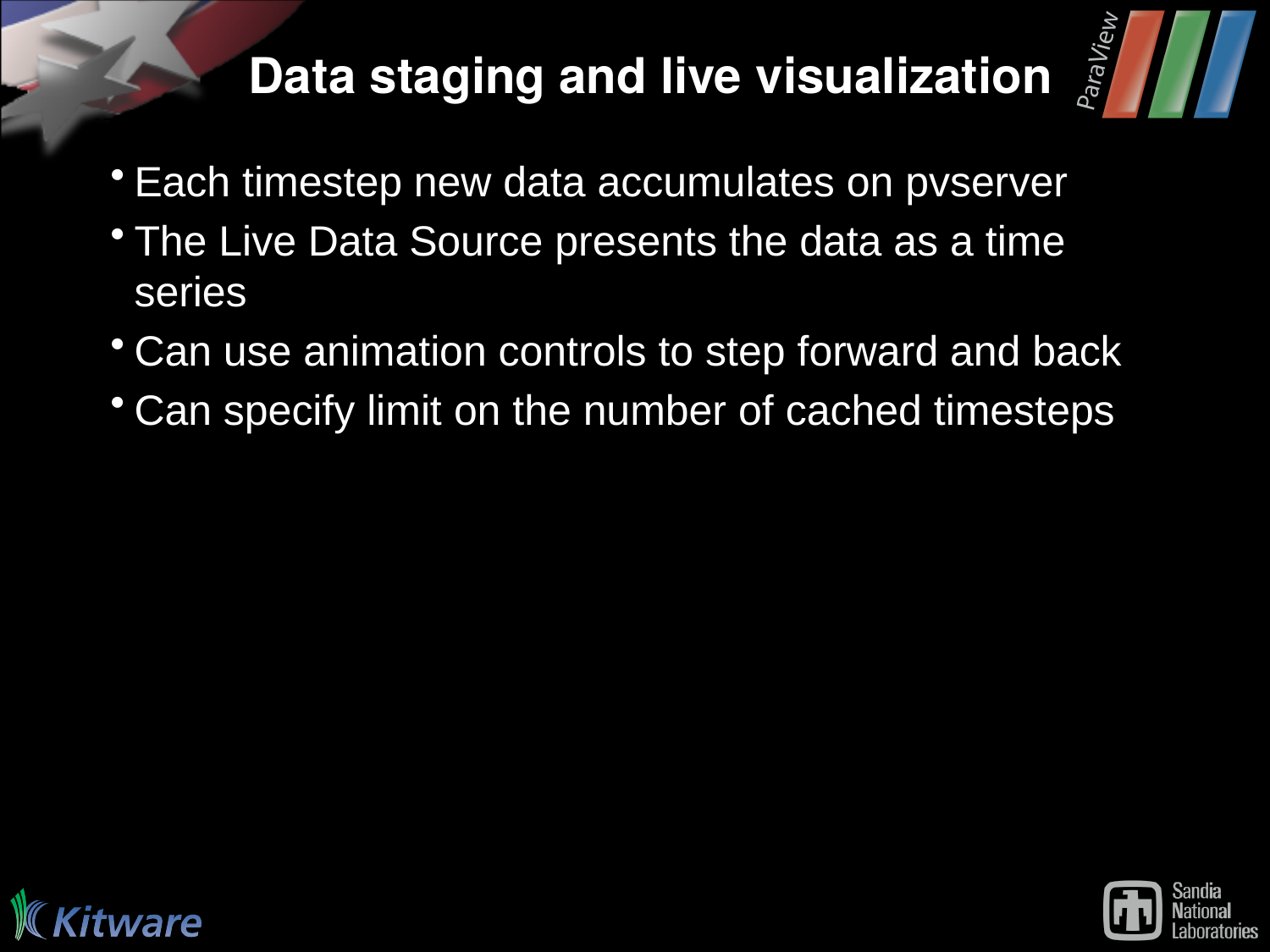

# Data staging and live visualization
Each timestep new data accumulates on pvserver
The Live Data Source presents the data as a time series
Can use animation controls to step forward and back
Can specify limit on the number of cached timesteps